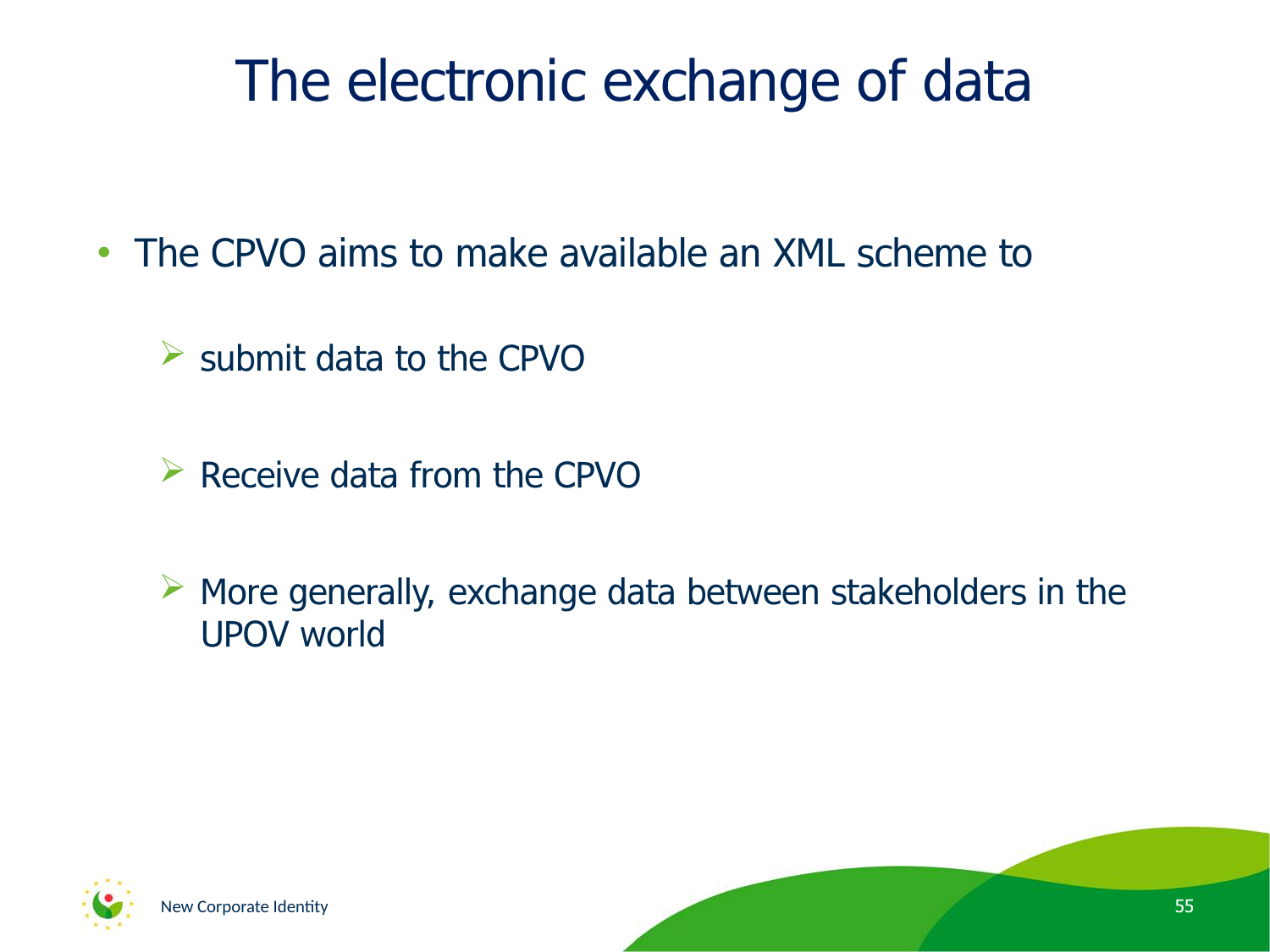

# The electronic exchange of data
The CPVO aims to make available an XML scheme to

submit data to the CPVO

Receive data from the CPVO

More generally, exchange data between stakeholders in the UPOV world
New Corporate Identity
55